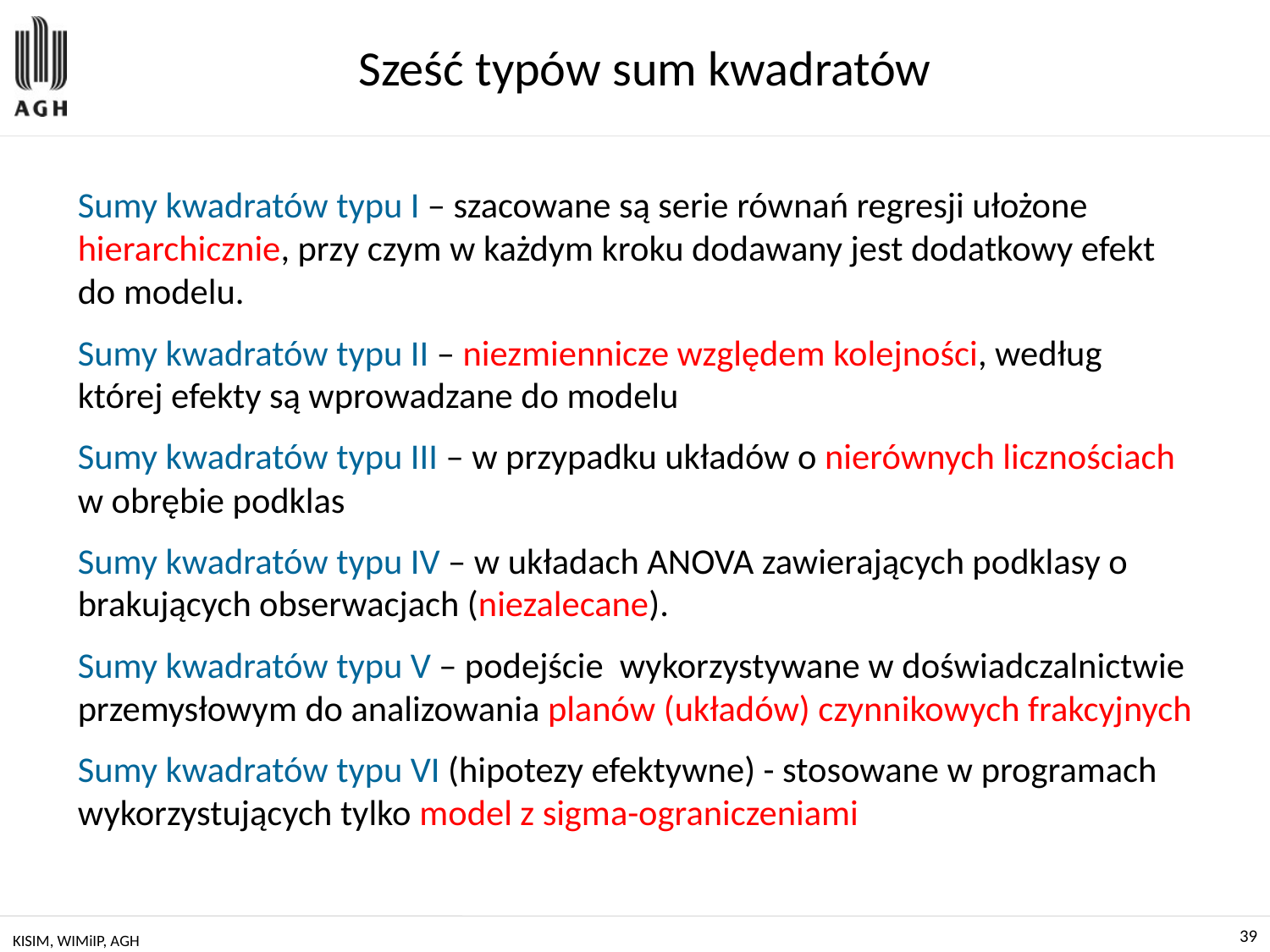

# Sześć typów sum kwadratów
Sumy kwadratów typu I – szacowane są serie równań regresji ułożone hierarchicznie, przy czym w każdym kroku dodawany jest dodatkowy efekt do modelu.
Sumy kwadratów typu II – niezmiennicze względem kolejności, według której efekty są wprowadzane do modelu
Sumy kwadratów typu III – w przypadku układów o nierównych licznościach w obrębie podklas
Sumy kwadratów typu IV – w układach ANOVA zawierających podklasy o brakujących obserwacjach (niezalecane).
Sumy kwadratów typu V – podejście  wykorzystywane w doświadczalnictwie przemysłowym do analizowania planów (układów) czynnikowych frakcyjnych
Sumy kwadratów typu VI (hipotezy efektywne) - stosowane w programach wykorzystujących tylko model z sigma-ograniczeniami

KISIM, WIMiIP, AGH